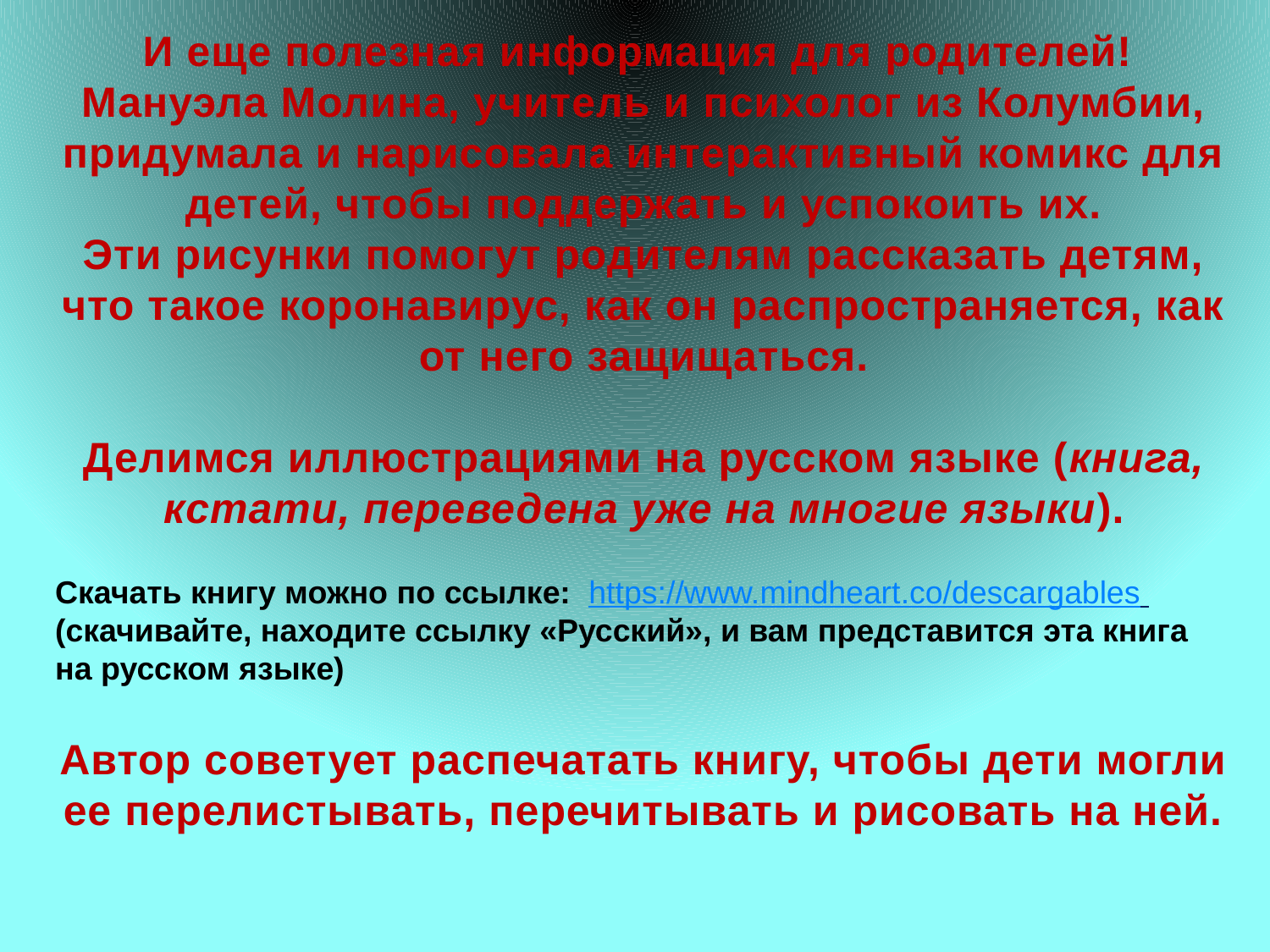

И еще полезная информация для родителей!
Мануэла Молина, учитель и психолог из Колумбии, придумала и нарисовала интерактивный комикс для детей, чтобы поддержать и успокоить их.
Эти рисунки помогут родителям рассказать детям, что такое коронавирус, как он распространяется, как от него защищаться.

Делимся иллюстрациями на русском языке (книга, кстати, переведена уже на многие языки).

Скачать книгу можно по ссылке:  https://www.mindheart.co/descargables  (скачивайте, находите ссылку «Русский», и вам представится эта книга на русском языке)
Автор советует распечатать книгу, чтобы дети могли ее перелистывать, перечитывать и рисовать на ней.